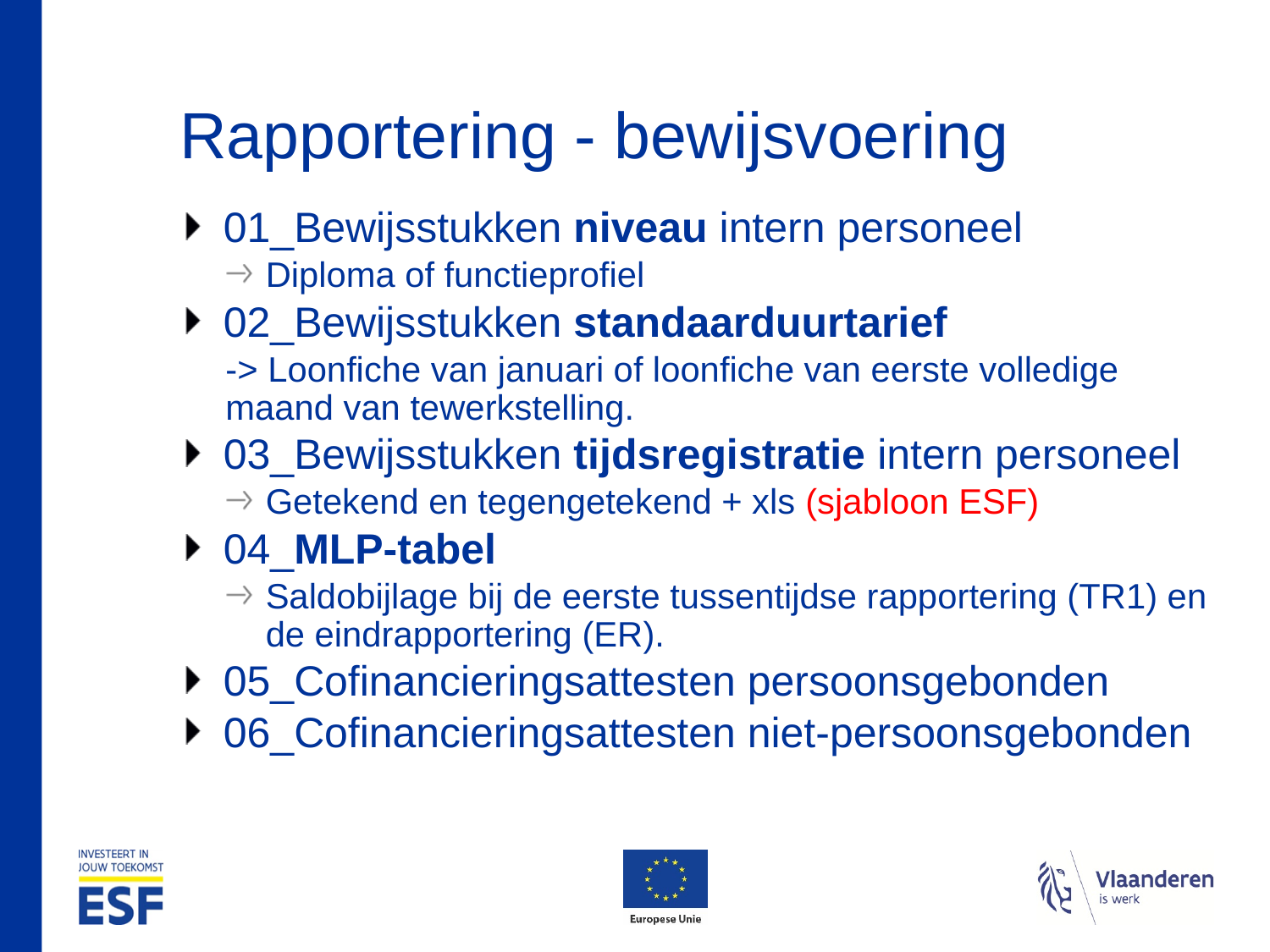

# Rapportering - bewijsvoering
01_Bewijsstukken niveau intern personeel
Diploma of functieprofiel
02_Bewijsstukken standaarduurtarief
-> Loonfiche van januari of loonfiche van eerste volledige maand van tewerkstelling.
03_Bewijsstukken tijdsregistratie intern personeel
Getekend en tegengetekend + xls (sjabloon ESF)
04_MLP-tabel
Saldobijlage bij de eerste tussentijdse rapportering (TR1) en de eindrapportering (ER).
05_Cofinancieringsattesten persoonsgebonden
06_Cofinancieringsattesten niet-persoonsgebonden